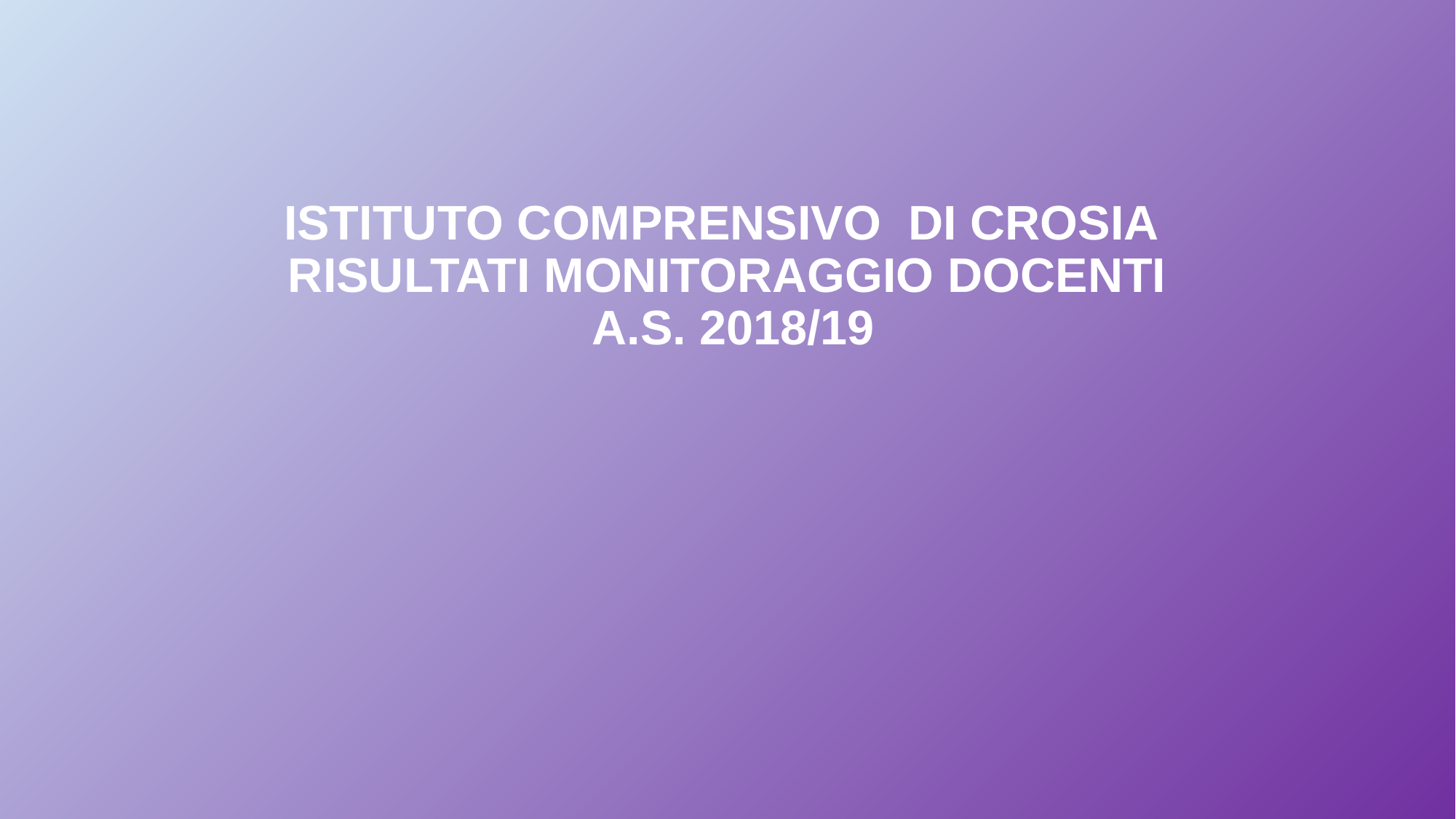

# ISTITUTO COMPRENSIVO  DI CROSIA RISULTATI MONITORAGGIO DOCENTI A.S. 2018/19